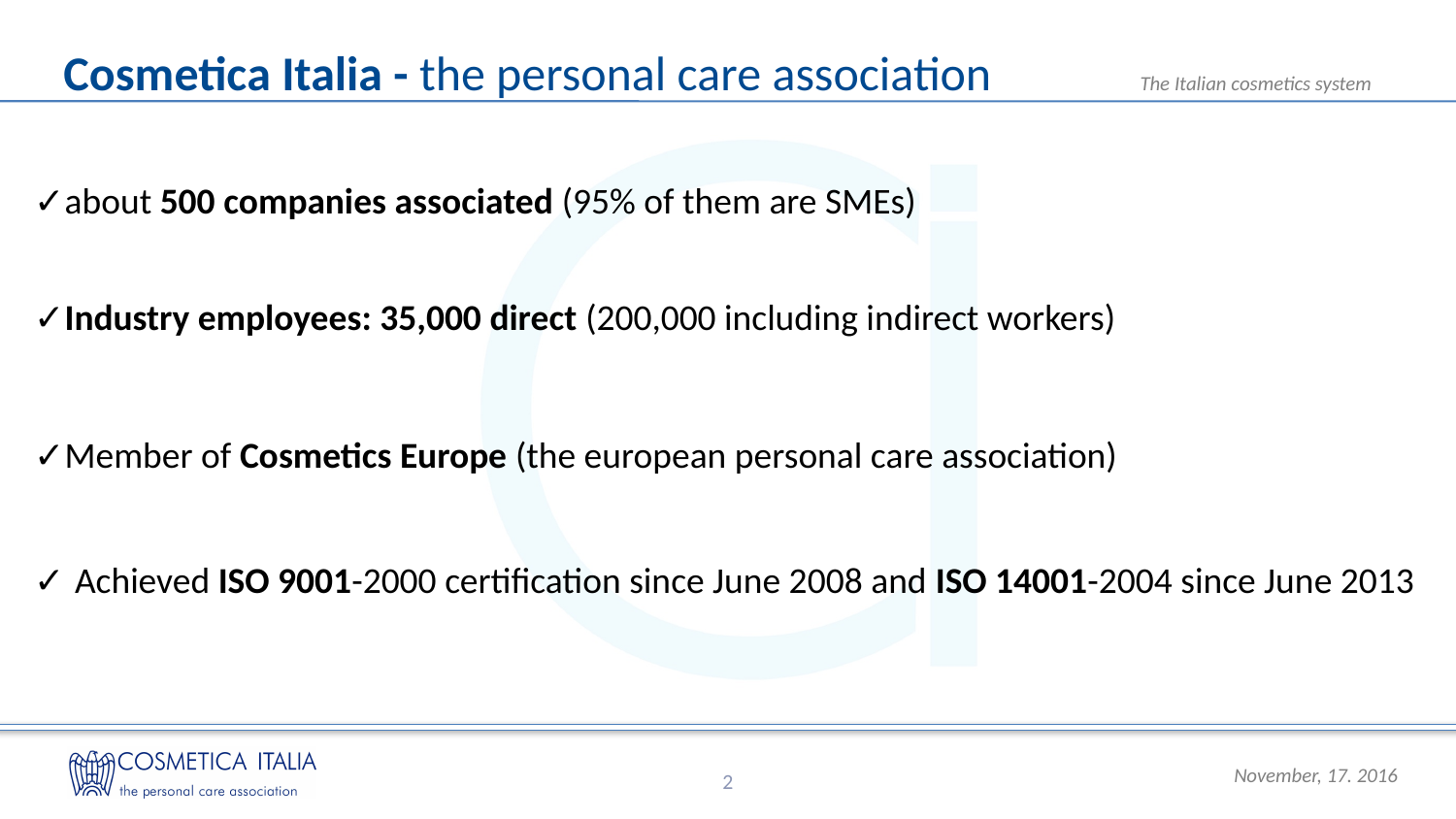

Cosmetica Italia - the personal care association
✓about 500 companies associated (95% of them are SMEs)
✓Industry employees: 35,000 direct (200,000 including indirect workers)
✓Member of Cosmetics Europe (the european personal care association)
✓ Achieved ISO 9001-2000 certification since June 2008 and ISO 14001-2004 since June 2013
2